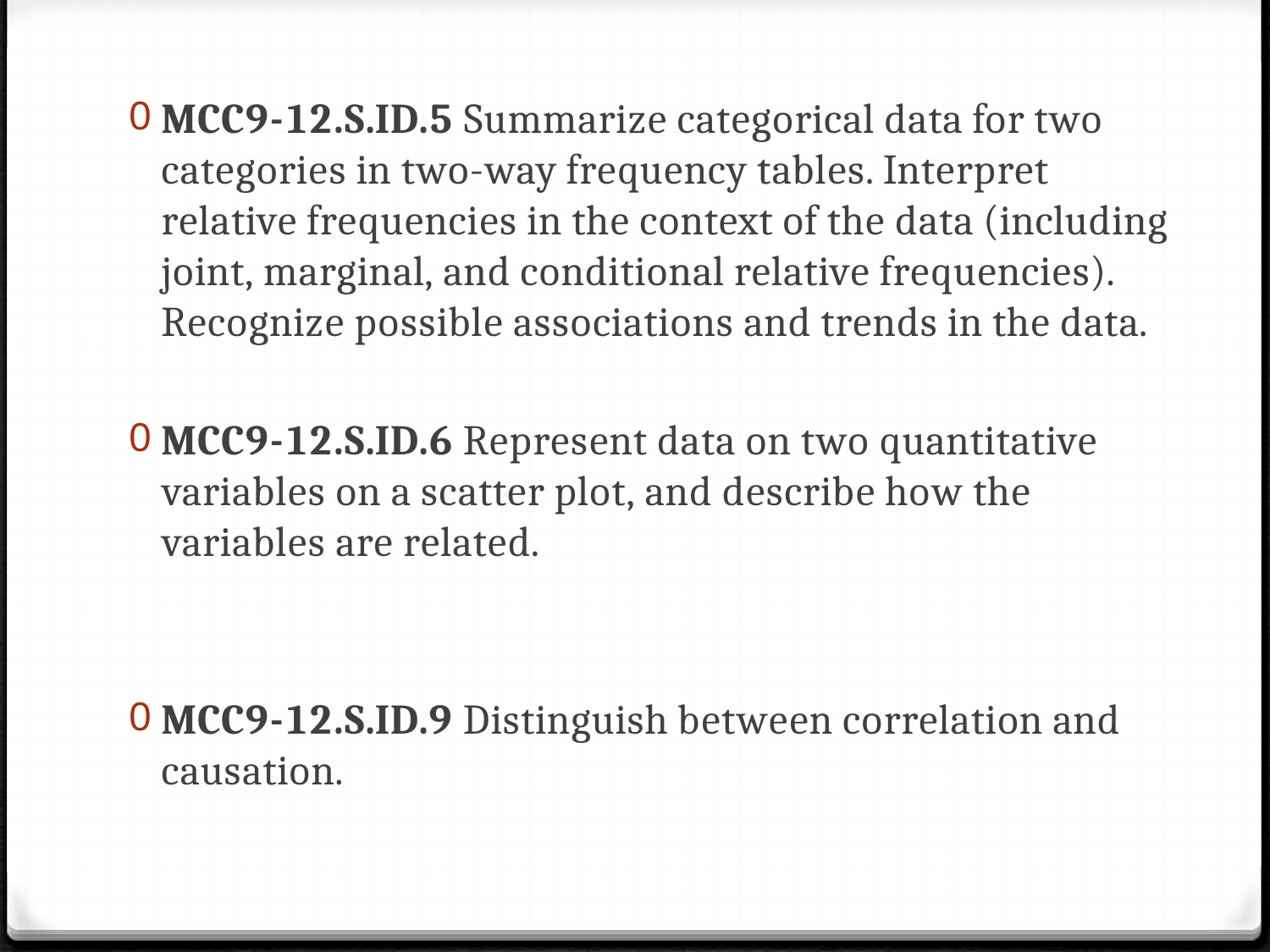

MCC9-12.S.ID.5 Summarize categorical data for two categories in two-way frequency tables. Interpret relative frequencies in the context of the data (including joint, marginal, and conditional relative frequencies). Recognize possible associations and trends in the data.

MCC9-12.S.ID.6 Represent data on two quantitative variables on a scatter plot, and describe how the variables are related.

MCC9-12.S.ID.9 Distinguish between correlation and causation.